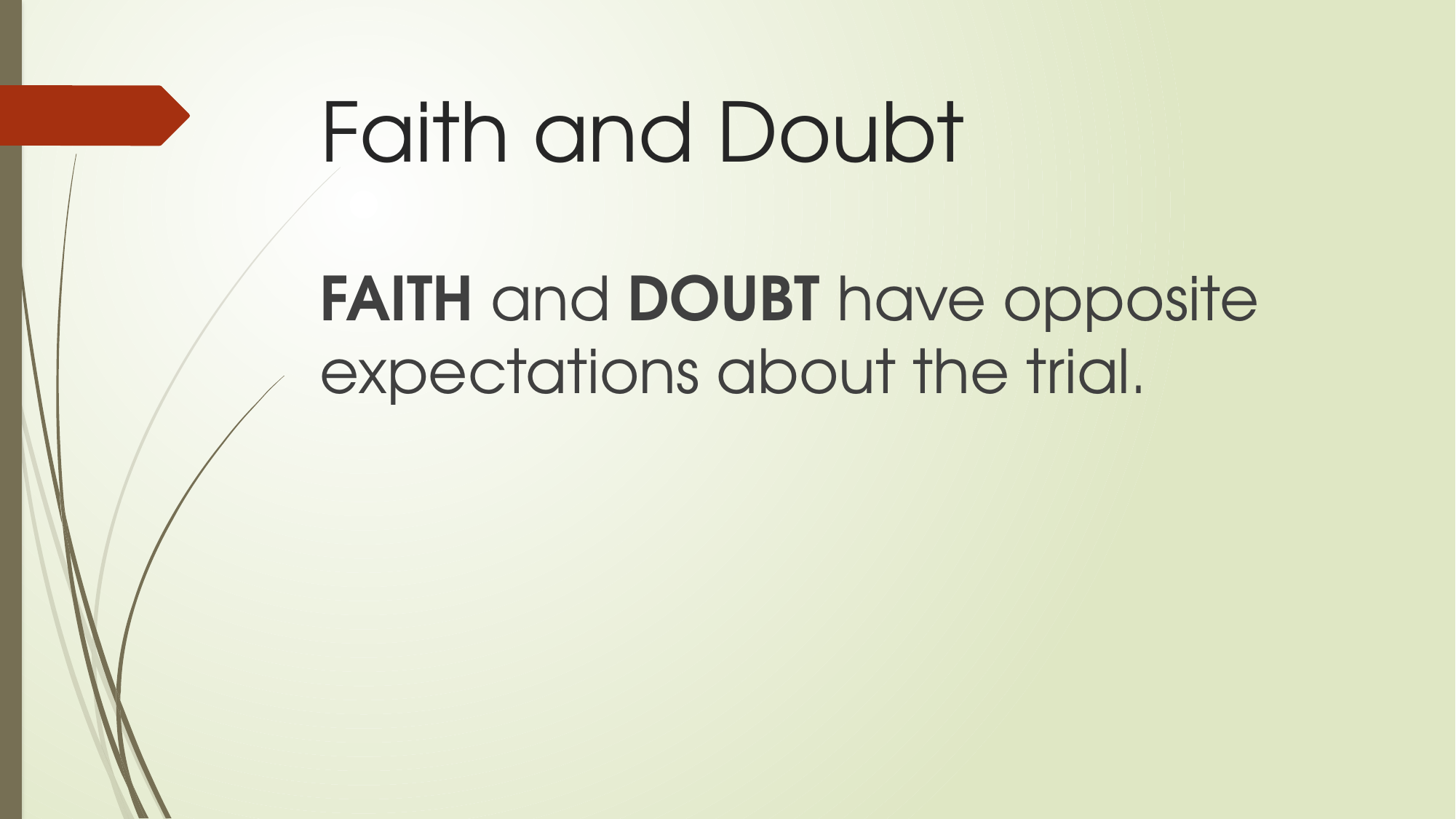

# Faith and Doubt
FAITH and DOUBT have opposite expectations about the trial.